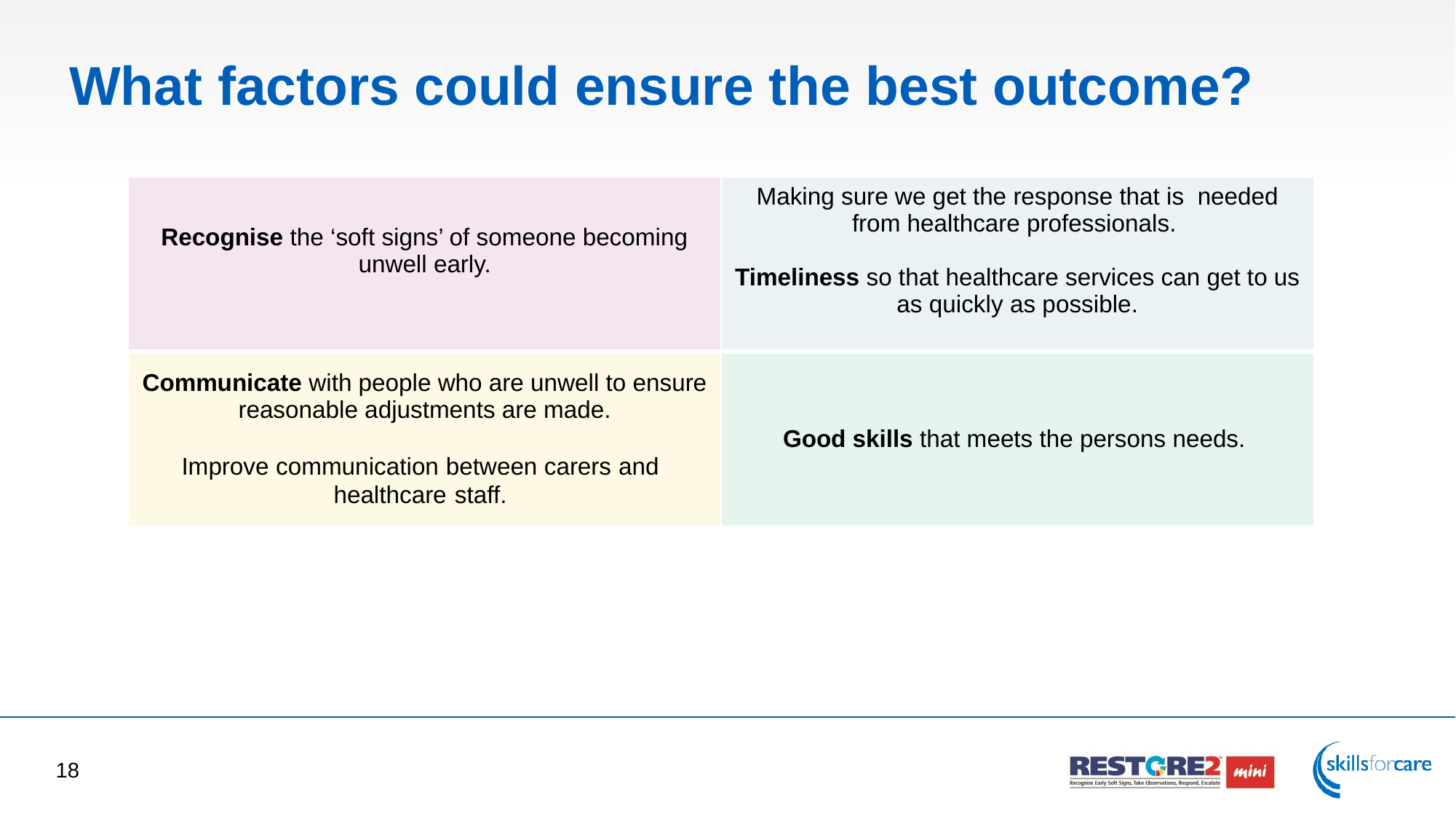

# What factors could ensure the best outcome?
| Recognise the ‘soft signs’ of someone becoming unwell early. | Making sure we get the response that is needed from healthcare professionals. Timeliness so that healthcare services can get to us as quickly as possible. |
| --- | --- |
| Communicate with people who are unwell to ensure reasonable adjustments are made.   Improve communication between carers and healthcare staff. | Good skills that meets the persons needs. |